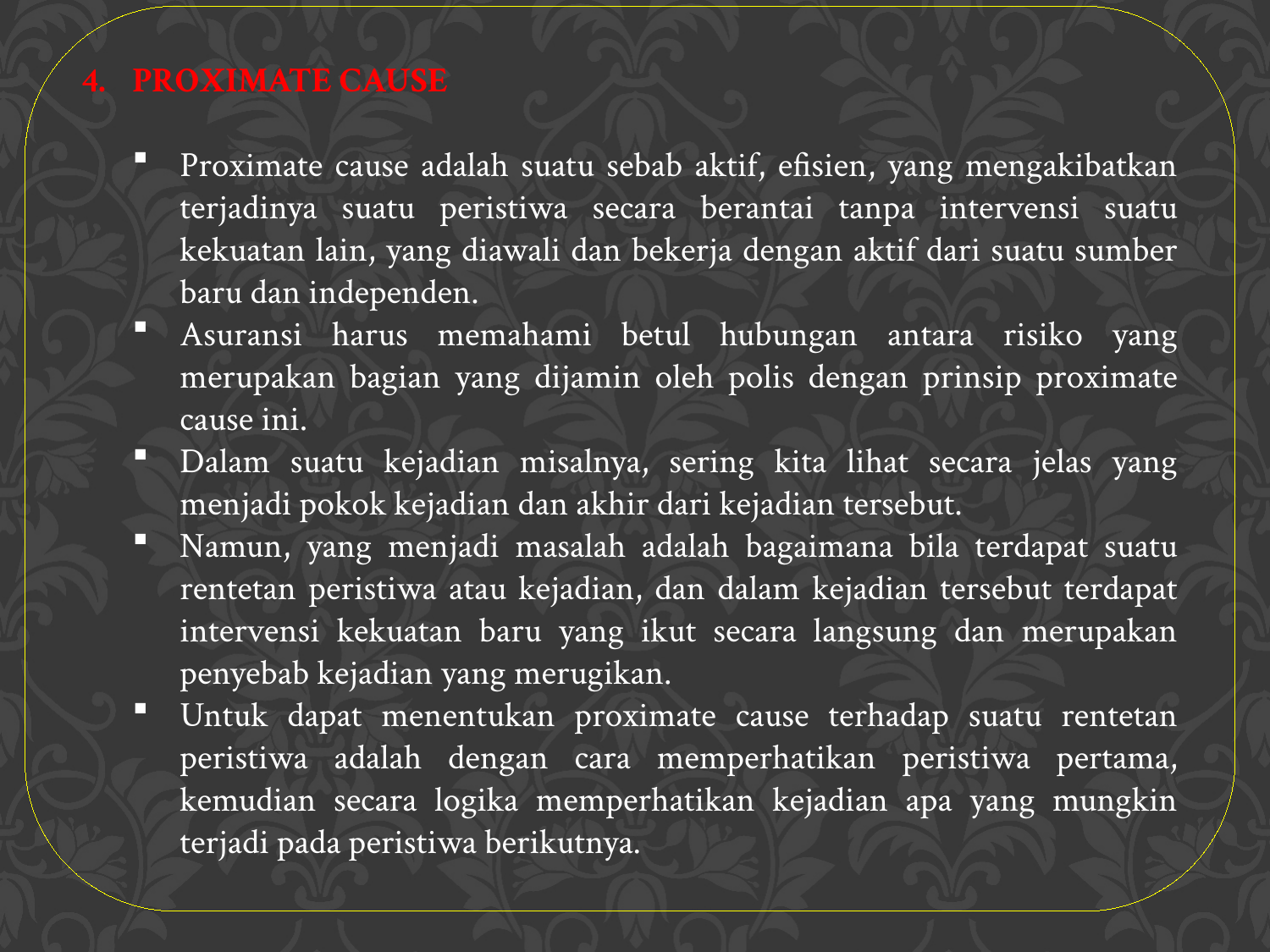

4. 	PROXIMATE CAUSE

Proximate cause adalah suatu sebab aktif, efisien, yang mengakibatkan terjadinya suatu peristiwa secara berantai tanpa intervensi suatu kekuatan lain, yang diawali dan bekerja dengan aktif dari suatu sumber baru dan independen.
Asuransi harus memahami betul hubungan antara risiko yang merupakan bagian yang dijamin oleh polis dengan prinsip proximate cause ini.
Dalam suatu kejadian misalnya, sering kita lihat secara jelas yang menjadi pokok kejadian dan akhir dari kejadian tersebut.
Namun, yang menjadi masalah adalah bagaimana bila terdapat suatu rentetan peristiwa atau kejadian, dan dalam kejadian tersebut terdapat intervensi kekuatan baru yang ikut secara langsung dan merupakan penyebab kejadian yang merugikan.
Untuk dapat menentukan proximate cause terhadap suatu rentetan peristiwa adalah dengan cara memperhatikan peristiwa pertama, kemudian secara logika memperhatikan kejadian apa yang mungkin terjadi pada peristiwa berikutnya.